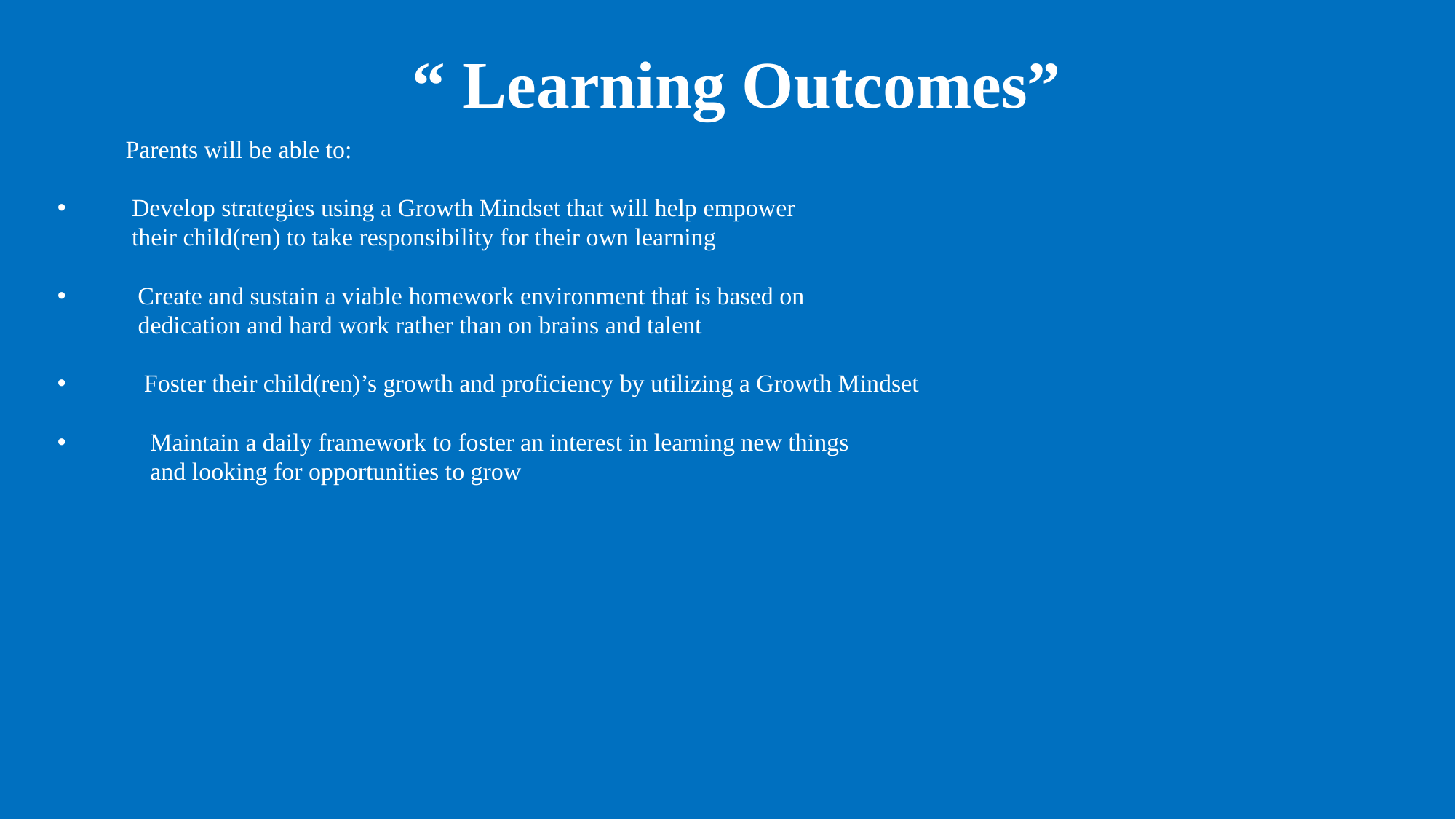

# “ Learning Outcomes”

           Parents will be able to:

         Develop strategies using a Growth Mindset that will help empower
            their child(ren) to take responsibility for their own learning

          Create and sustain a viable homework environment that is based on
             dedication and hard work rather than on brains and talent

           Foster their child(ren)’s growth and proficiency by utilizing a Growth Mindset

Maintain a daily framework to foster an interest in learning new things
               and looking for opportunities to grow